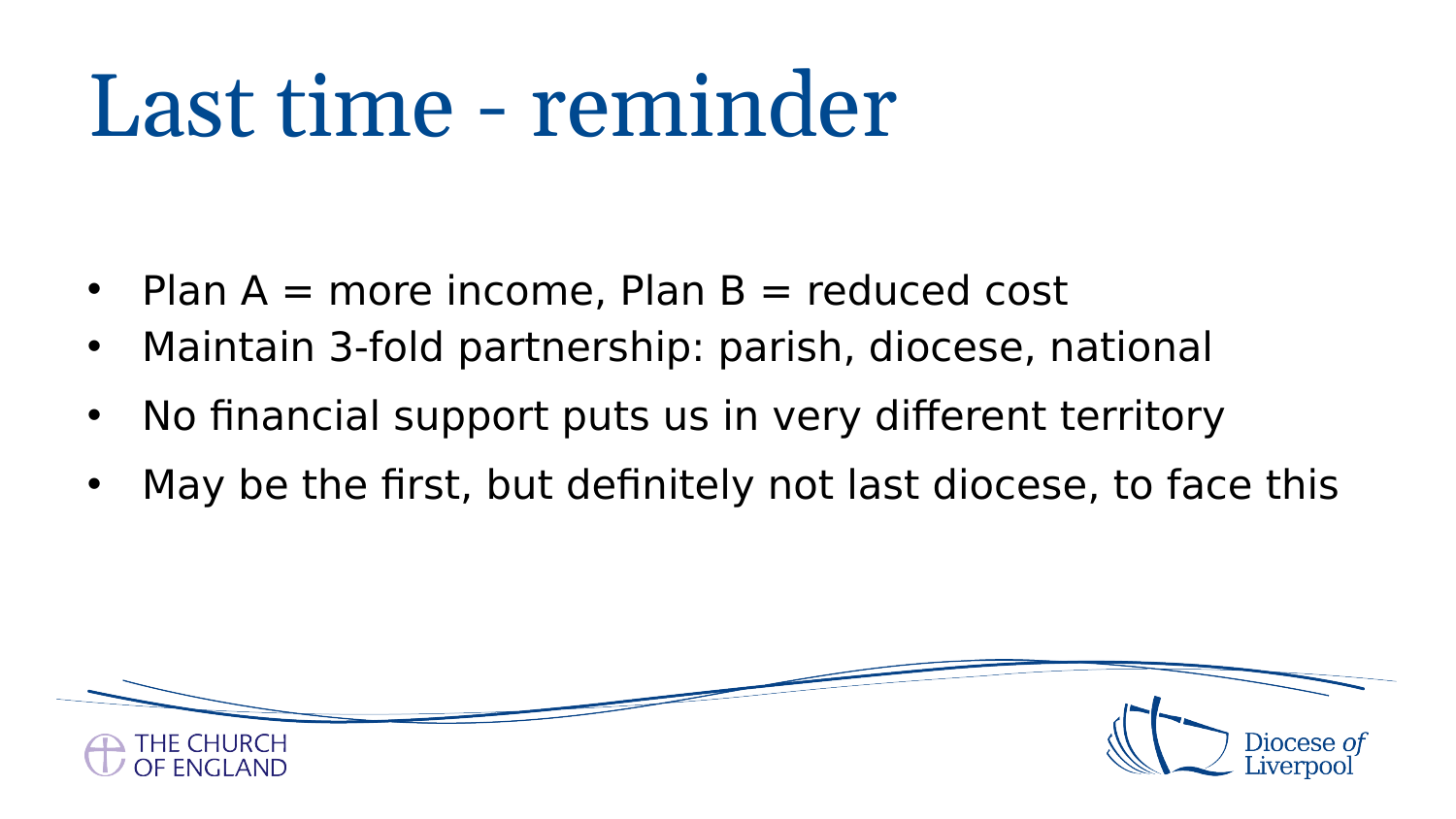

# Last time - reminder

Plan A = more income, Plan B = reduced cost
Maintain 3-fold partnership: parish, diocese, national
No financial support puts us in very different territory
May be the first, but definitely not last diocese, to face this